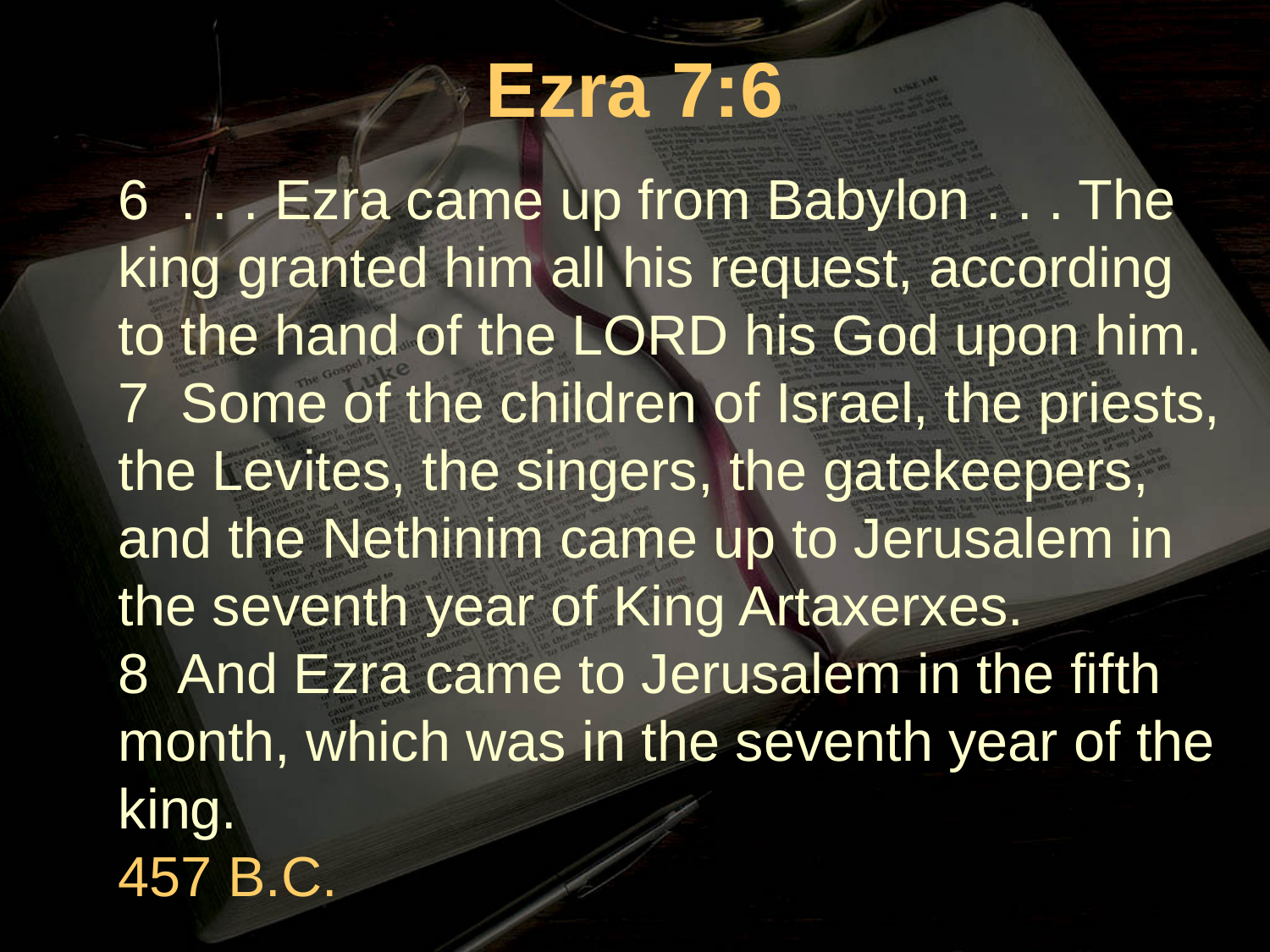

Ezra 7:6
6  . . . Ezra came up from Babylon . . . The king granted him all his request, according to the hand of the LORD his God upon him.
7  Some of the children of Israel, the priests, the Levites, the singers, the gatekeepers, and the Nethinim came up to Jerusalem in the seventh year of King Artaxerxes.
8  And Ezra came to Jerusalem in the fifth month, which was in the seventh year of the king.
457 B.C.